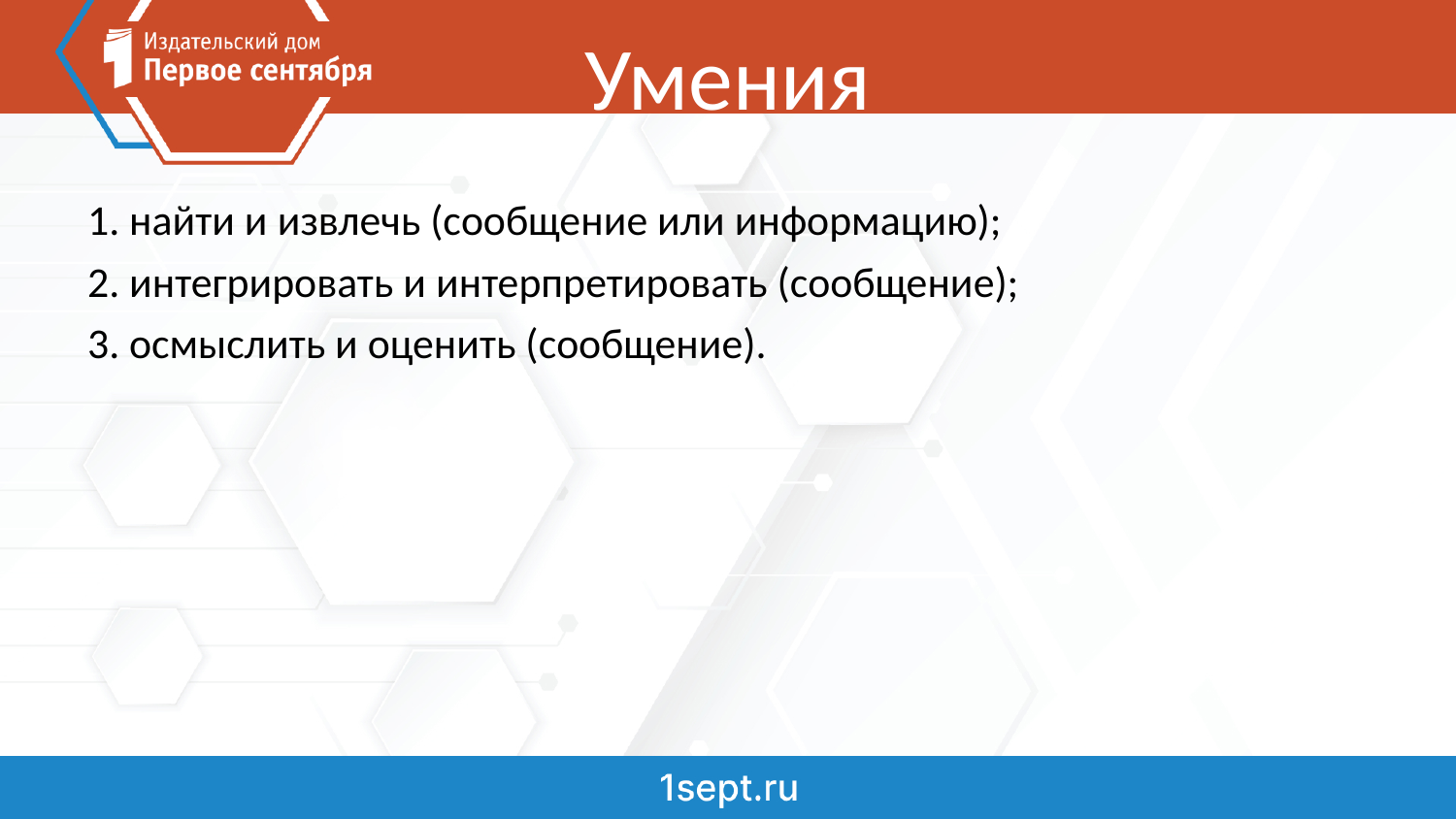

# Умения
1. найти и извлечь (сообщение или информацию);
2. интегрировать и интерпретировать (сообщение);
3. осмыслить и оценить (сообщение).